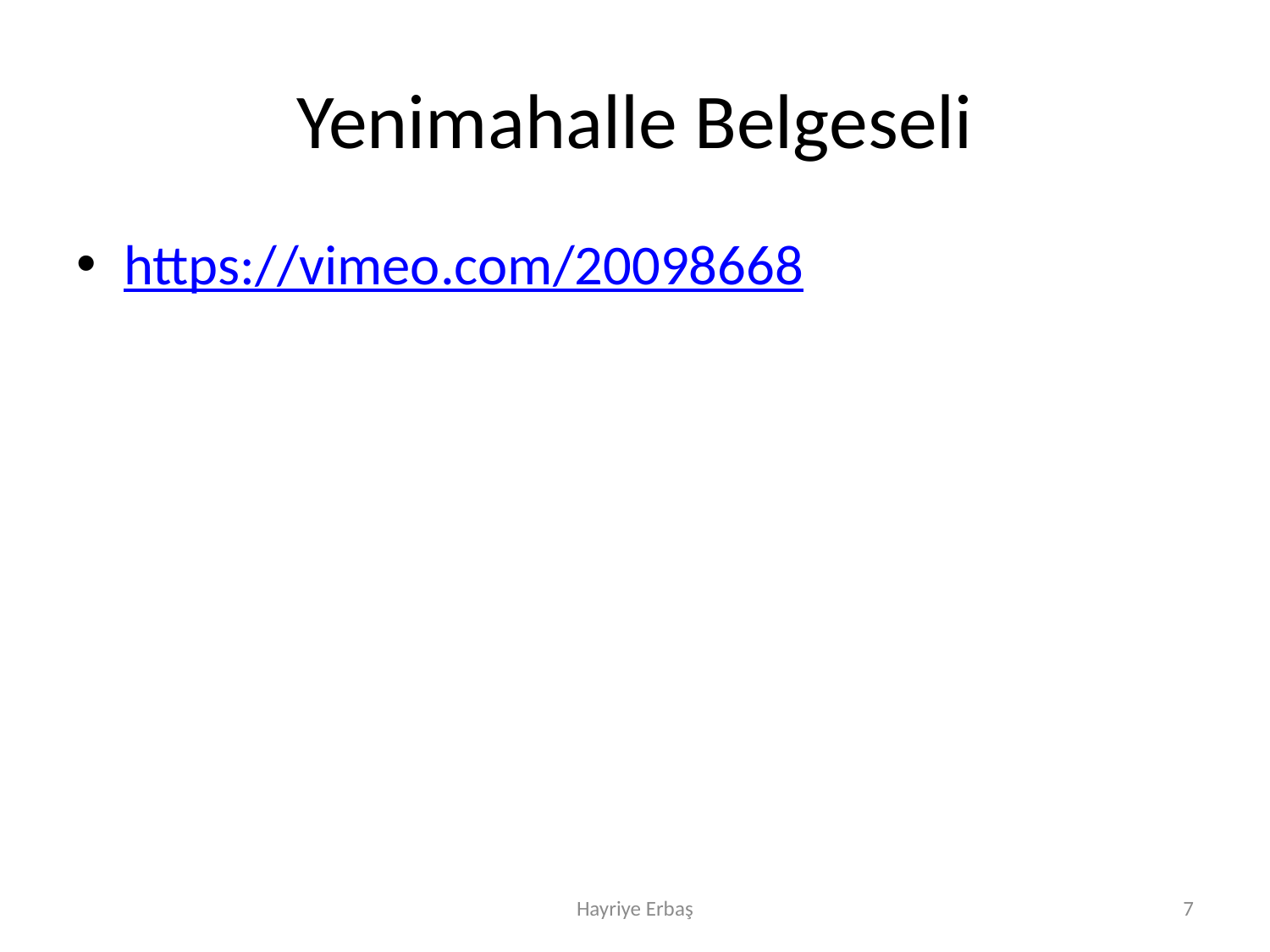

# Yenimahalle Belgeseli
https://vimeo.com/20098668

Hayriye Erbaş
7